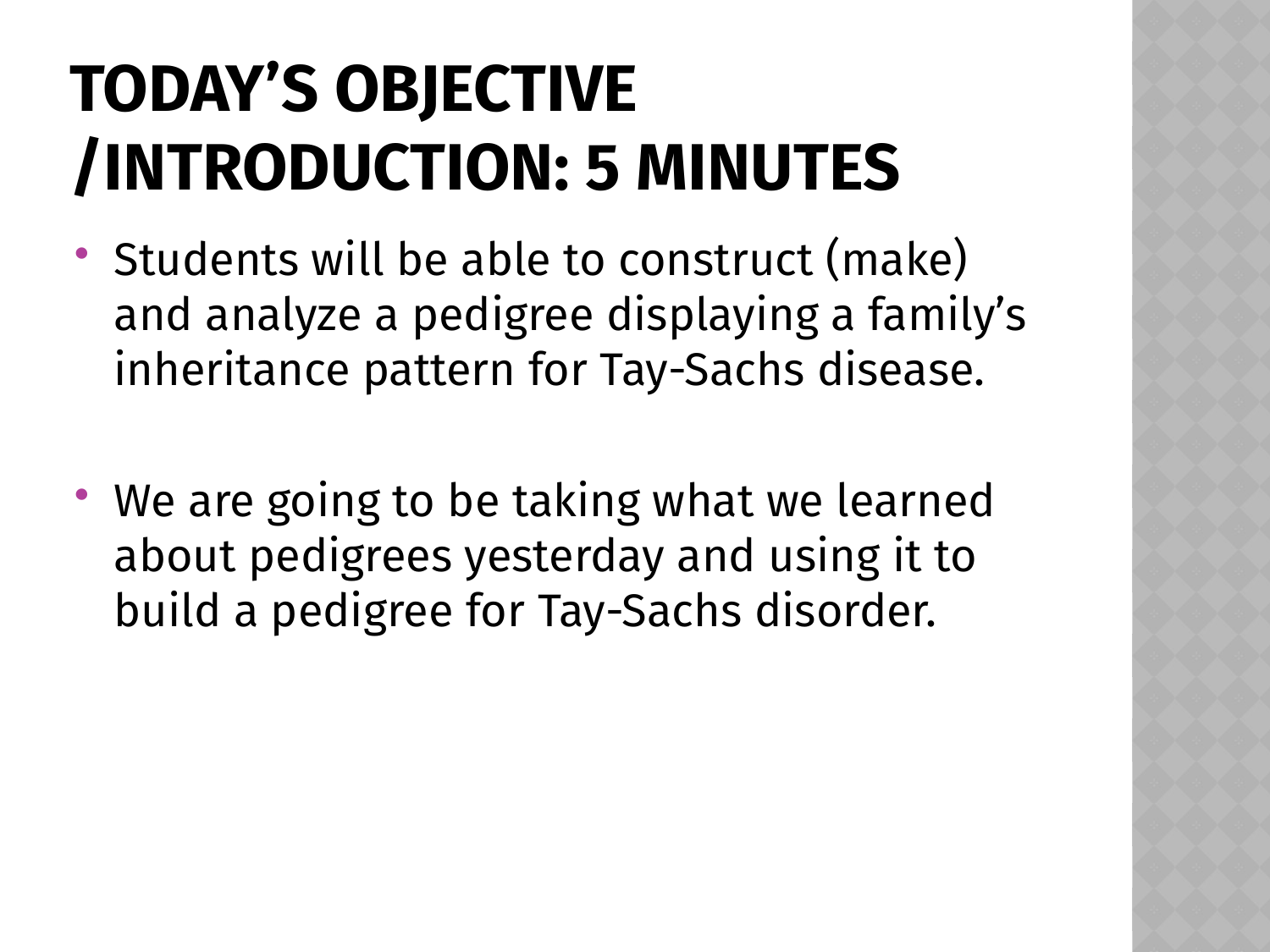

# Today’s objective /Introduction: 5 minutes
Students will be able to construct (make) and analyze a pedigree displaying a family’s inheritance pattern for Tay-Sachs disease.

We are going to be taking what we learned about pedigrees yesterday and using it to build a pedigree for Tay-Sachs disorder.